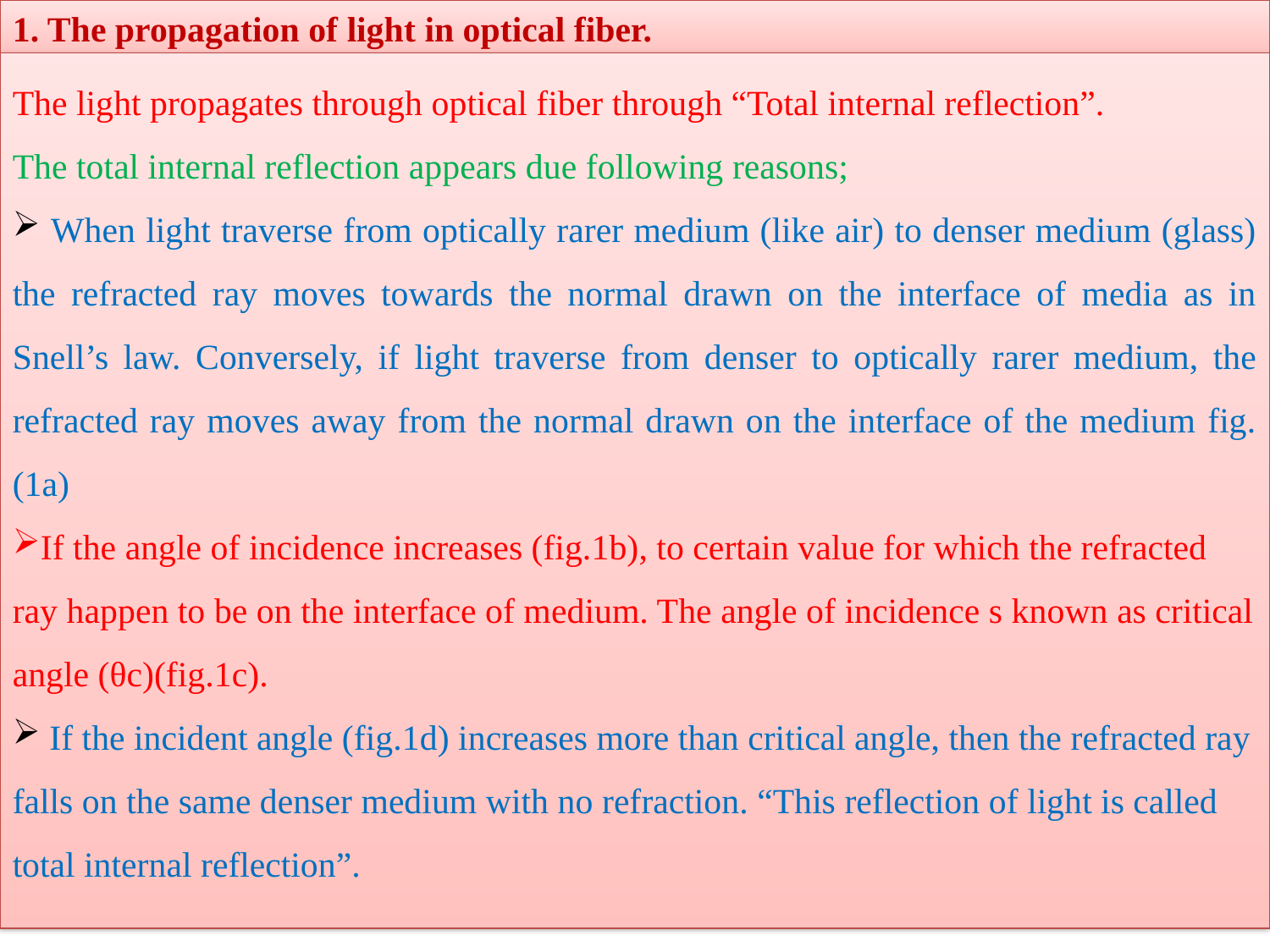

1. The propagation of light in optical fiber.
The light propagates through optical fiber through “Total internal reflection”.
The total internal reflection appears due following reasons;
 When light traverse from optically rarer medium (like air) to denser medium (glass) the refracted ray moves towards the normal drawn on the interface of media as in Snell’s law. Conversely, if light traverse from denser to optically rarer medium, the refracted ray moves away from the normal drawn on the interface of the medium fig.(1a)
If the angle of incidence increases (fig.1b), to certain value for which the refracted ray happen to be on the interface of medium. The angle of incidence s known as critical angle (θc)(fig.1c).
 If the incident angle (fig.1d) increases more than critical angle, then the refracted ray falls on the same denser medium with no refraction. “This reflection of light is called total internal reflection”.